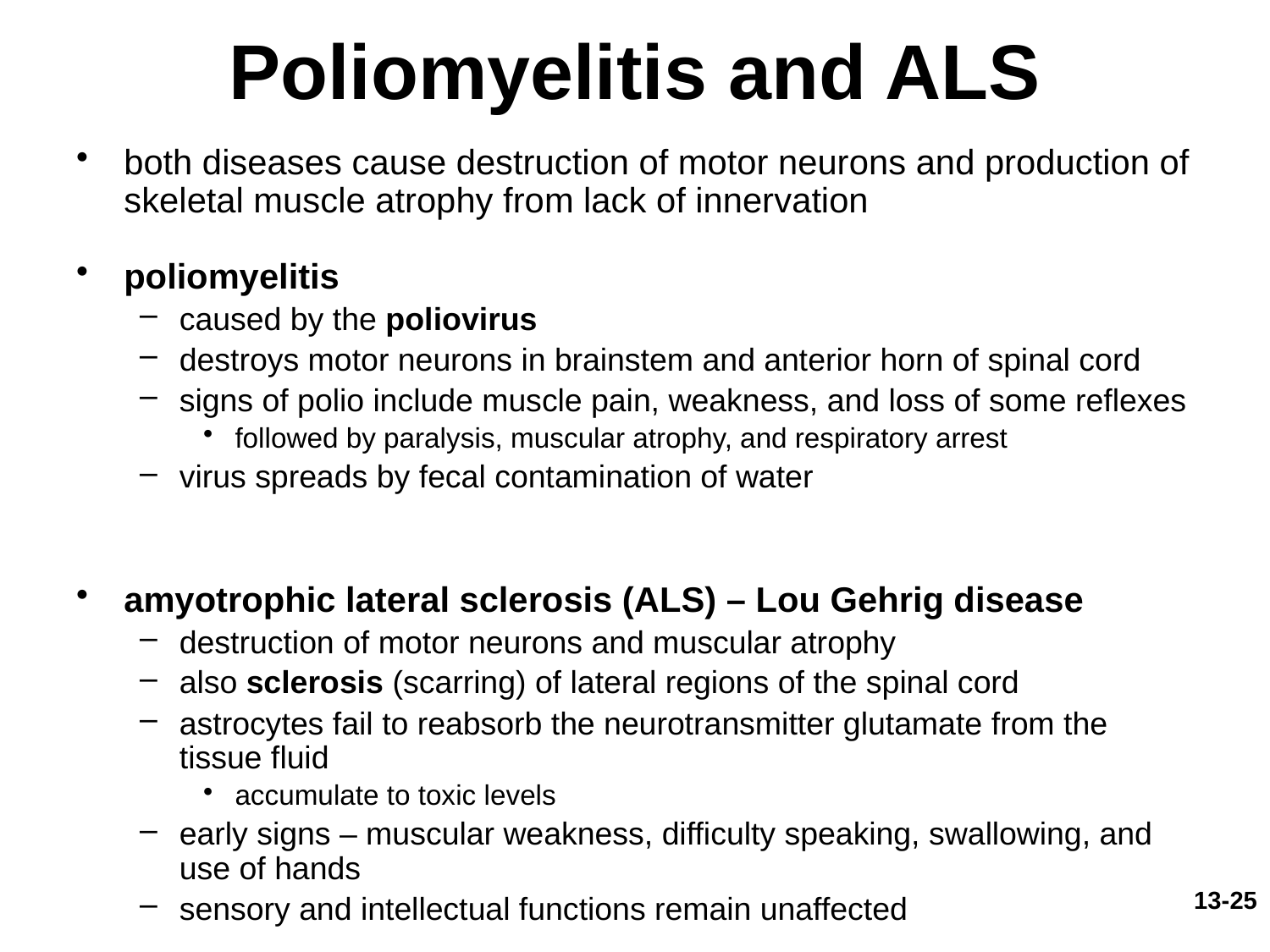

# Poliomyelitis and ALS
both diseases cause destruction of motor neurons and production of skeletal muscle atrophy from lack of innervation

poliomyelitis
caused by the poliovirus
destroys motor neurons in brainstem and anterior horn of spinal cord
signs of polio include muscle pain, weakness, and loss of some reflexes
followed by paralysis, muscular atrophy, and respiratory arrest
virus spreads by fecal contamination of water

amyotrophic lateral sclerosis (ALS) – Lou Gehrig disease
destruction of motor neurons and muscular atrophy
also sclerosis (scarring) of lateral regions of the spinal cord
astrocytes fail to reabsorb the neurotransmitter glutamate from the tissue fluid
accumulate to toxic levels
early signs – muscular weakness, difficulty speaking, swallowing, and use of hands
sensory and intellectual functions remain unaffected
13-25